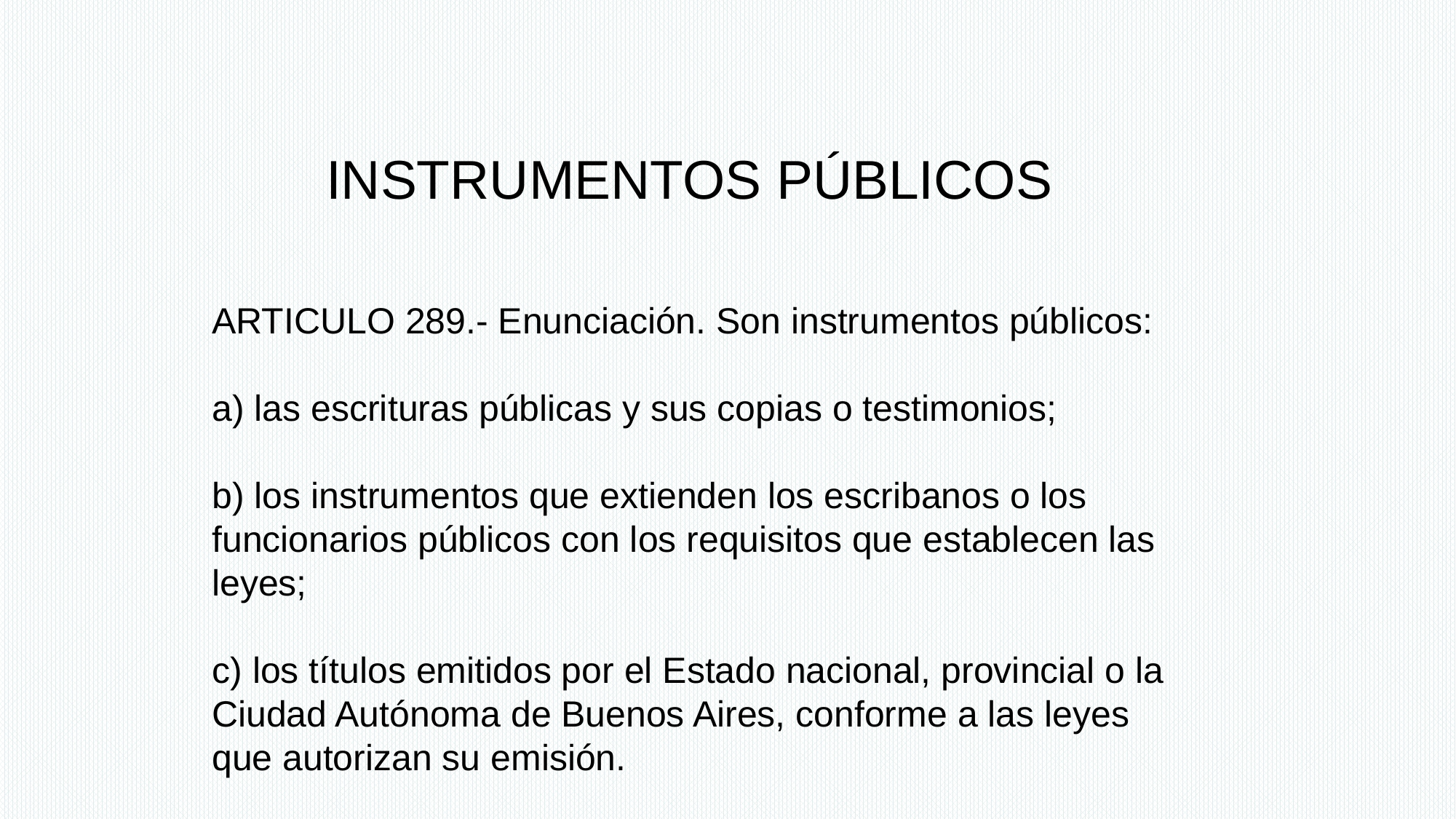

INSTRUMENTOS PÚBLICOS
ARTICULO 289.- Enunciación. Son instrumentos públicos:
a) las escrituras públicas y sus copias o testimonios;
b) los instrumentos que extienden los escribanos o los funcionarios públicos con los requisitos que establecen las leyes;
c) los títulos emitidos por el Estado nacional, provincial o la Ciudad Autónoma de Buenos Aires, conforme a las leyes que autorizan su emisión.